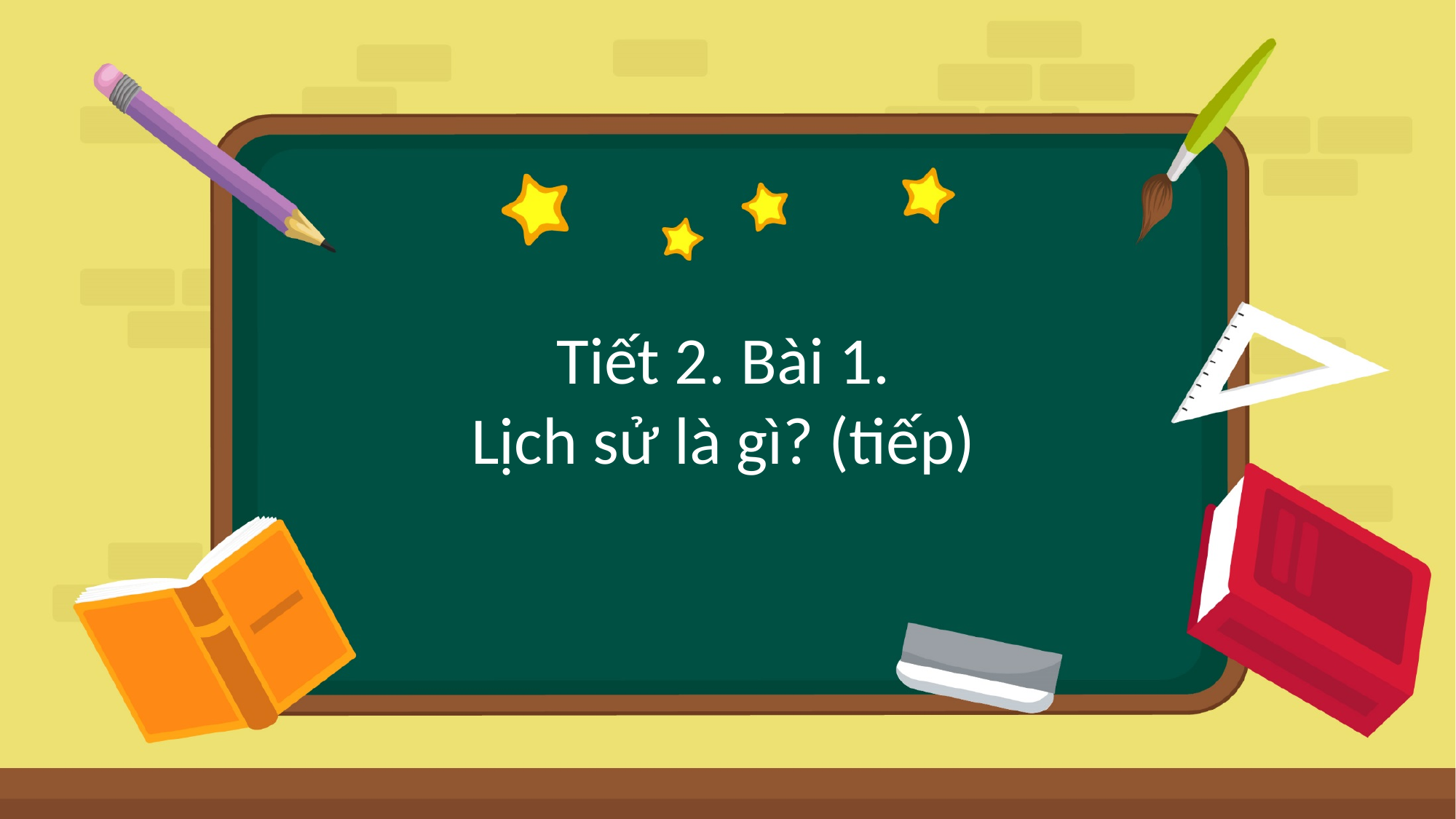

Tiết 2. Bài 1.
Lịch sử là gì? (tiếp)